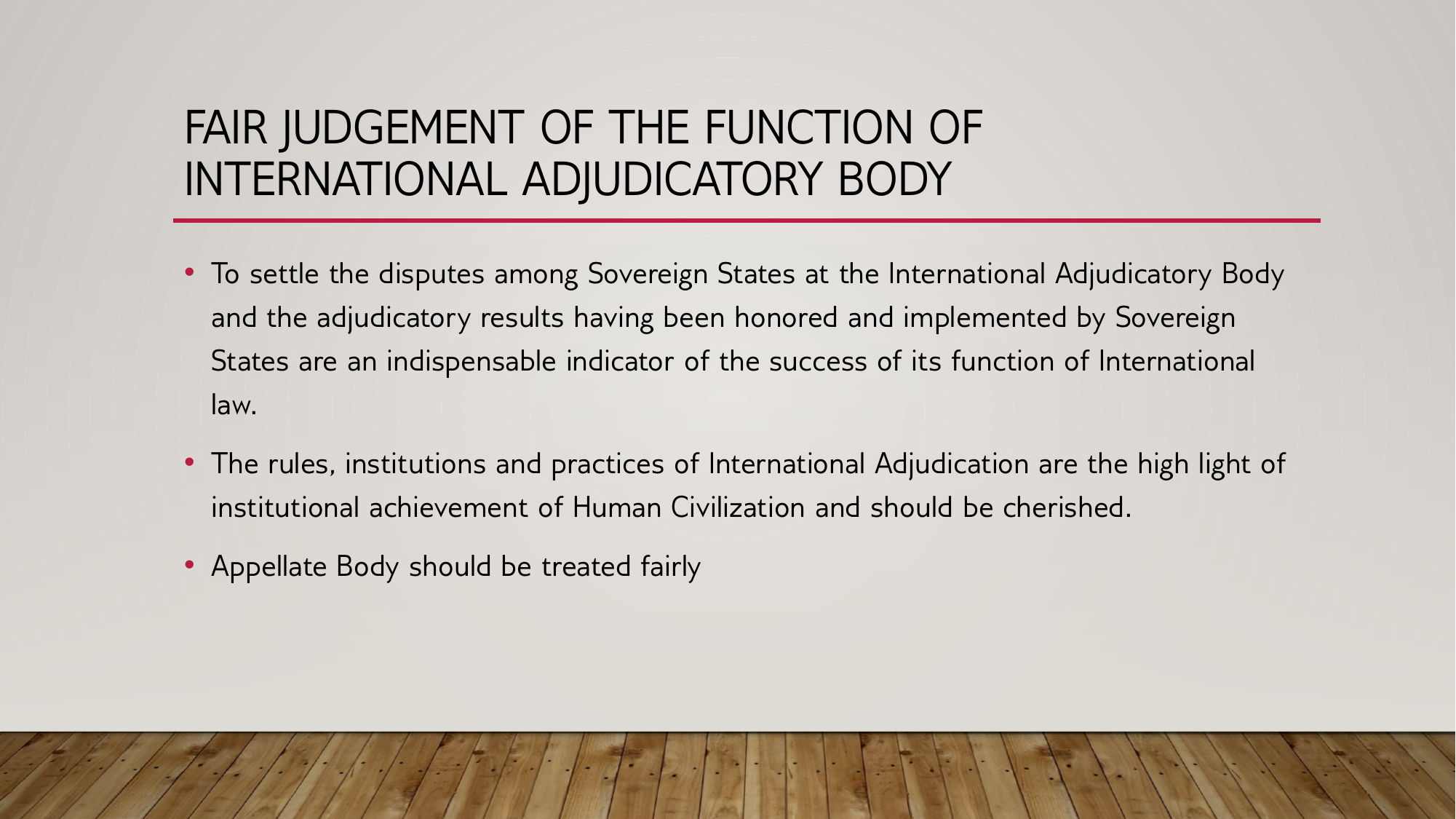

# Fair judgement of the function of International Adjudicatory body
To settle the disputes among Sovereign States at the International Adjudicatory Body and the adjudicatory results having been honored and implemented by Sovereign States are an indispensable indicator of the success of its function of International law.
The rules, institutions and practices of International Adjudication are the high light of institutional achievement of Human Civilization and should be cherished.
Appellate Body should be treated fairly